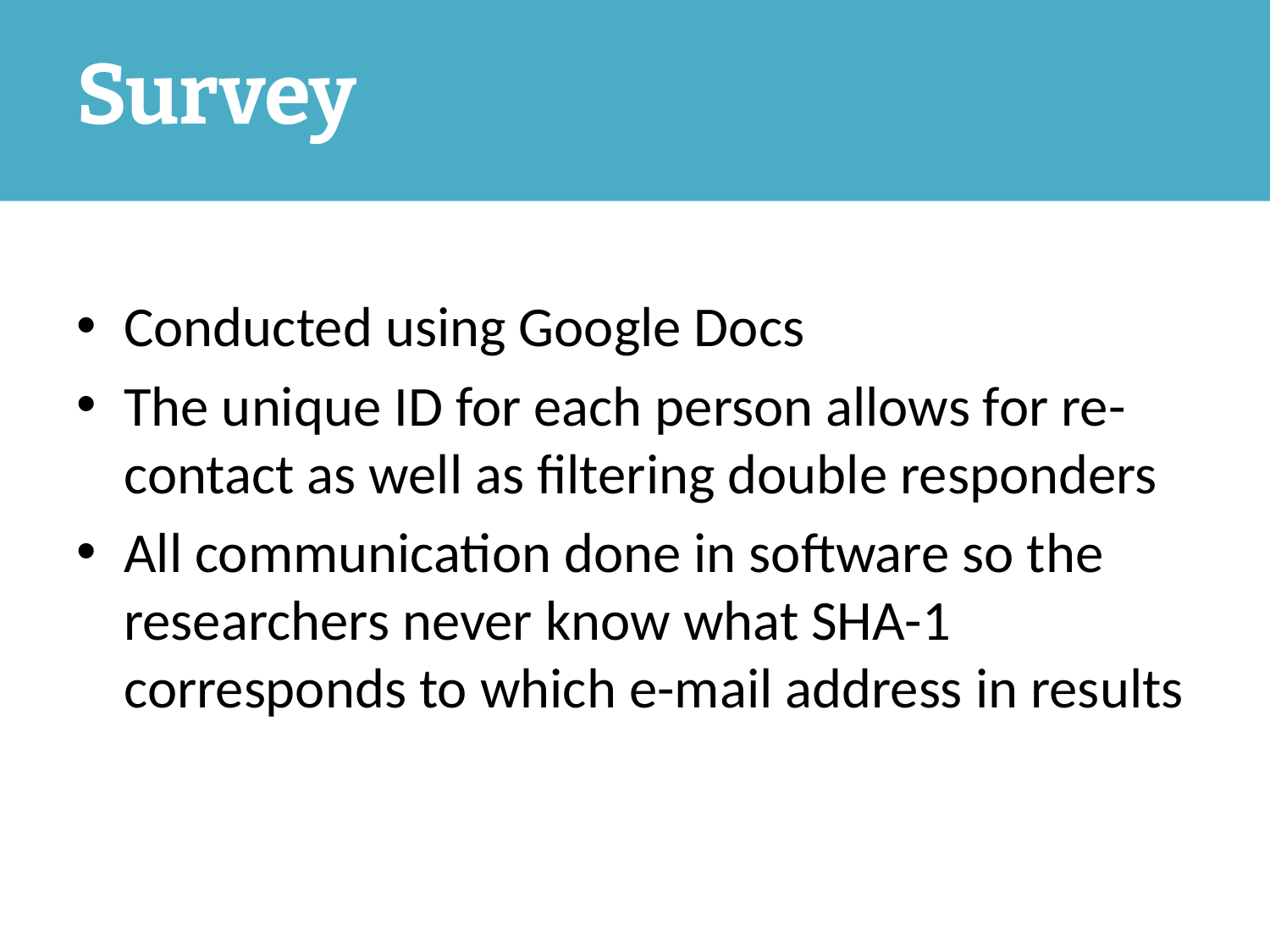

# Survey

Conducted using Google Docs
The unique ID for each person allows for re-contact as well as filtering double responders
All communication done in software so the researchers never know what SHA-1 corresponds to which e-mail address in results